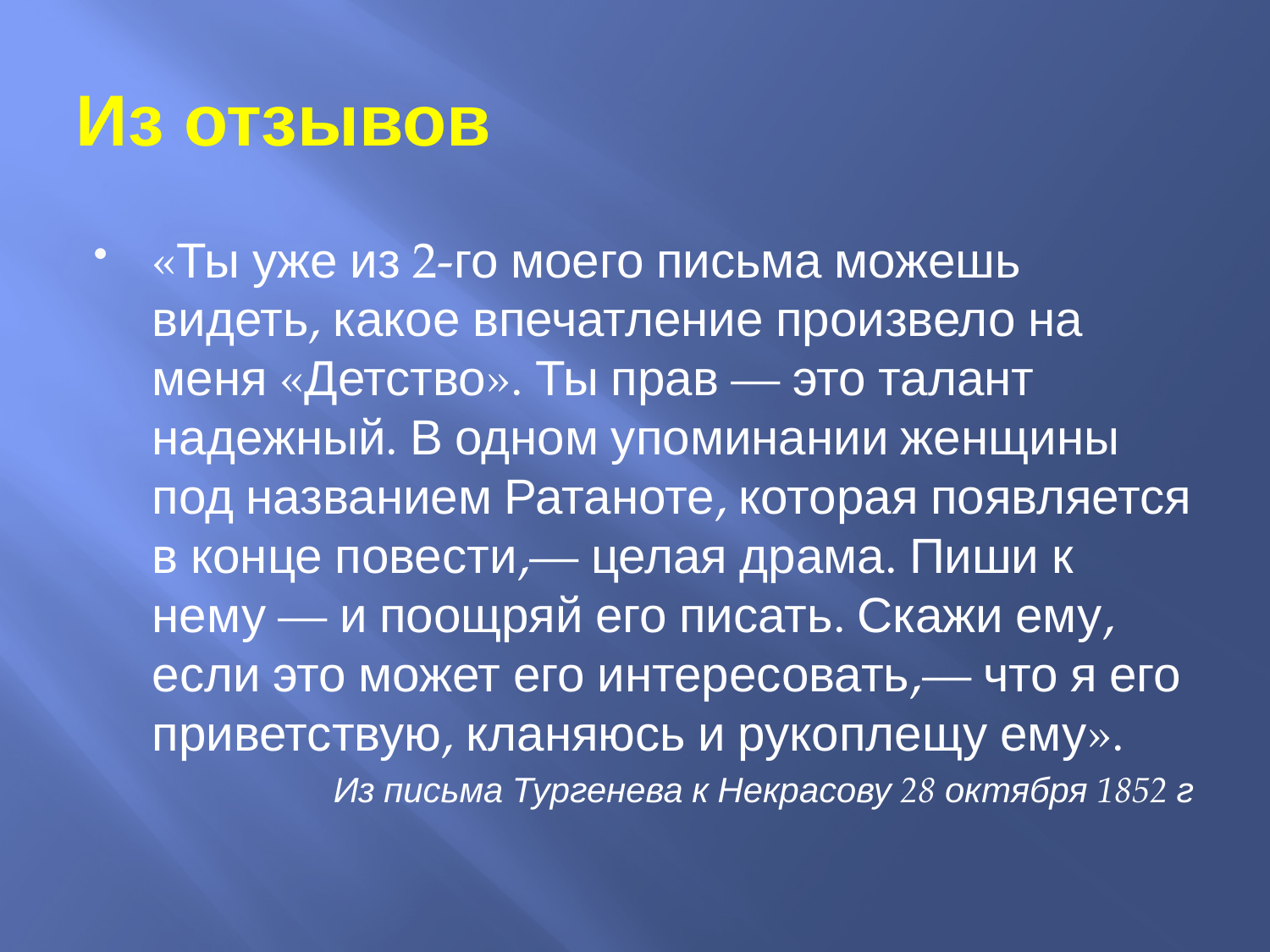

# Из отзывов
«Ты уже из 2-го моего письма можешь видеть, какое впечатление произвело на меня «Детство». Ты прав — это талант надежный. В одном упоминании женщины под названием Ратаноте, которая появляется в конце повести,— целая драма. Пиши к нему — и поощряй его писать. Скажи ему, если это может его интересовать,— что я его приветствую, кланяюсь и рукоплещу ему».
Из письма Тургенева к Некрасову 28 октября 1852 г